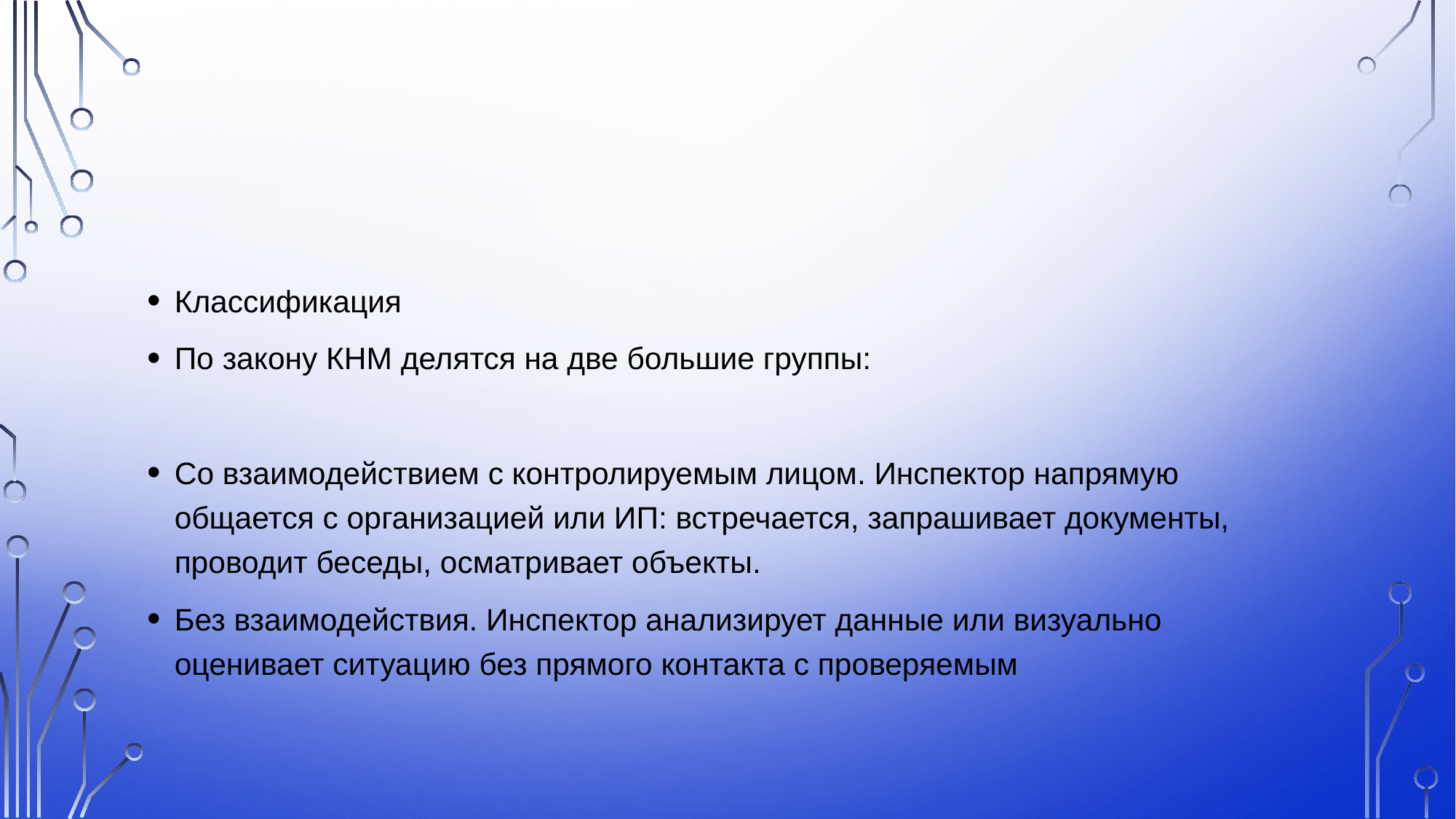

#
Классификация
По закону КНМ делятся на две большие группы:

Со взаимодействием с контролируемым лицом. Инспектор напрямую общается с организацией или ИП: встречается, запрашивает документы, проводит беседы, осматривает объекты.
Без взаимодействия. Инспектор анализирует данные или визуально оценивает ситуацию без прямого контакта с проверяемым